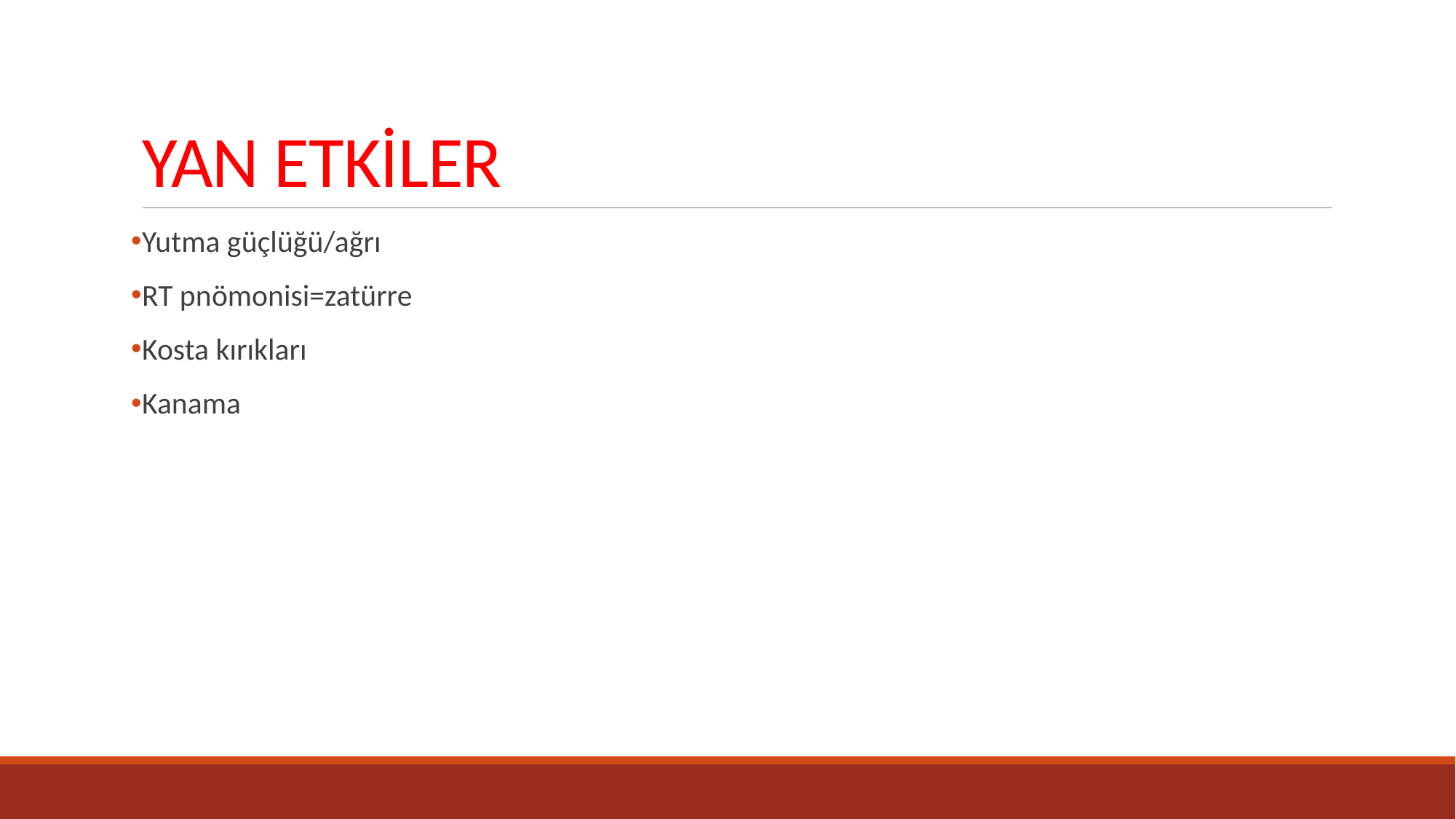

# YAN ETKİLER
Yutma güçlüğü/ağrı
RT pnömonisi=zatürre
Kosta kırıkları
Kanama